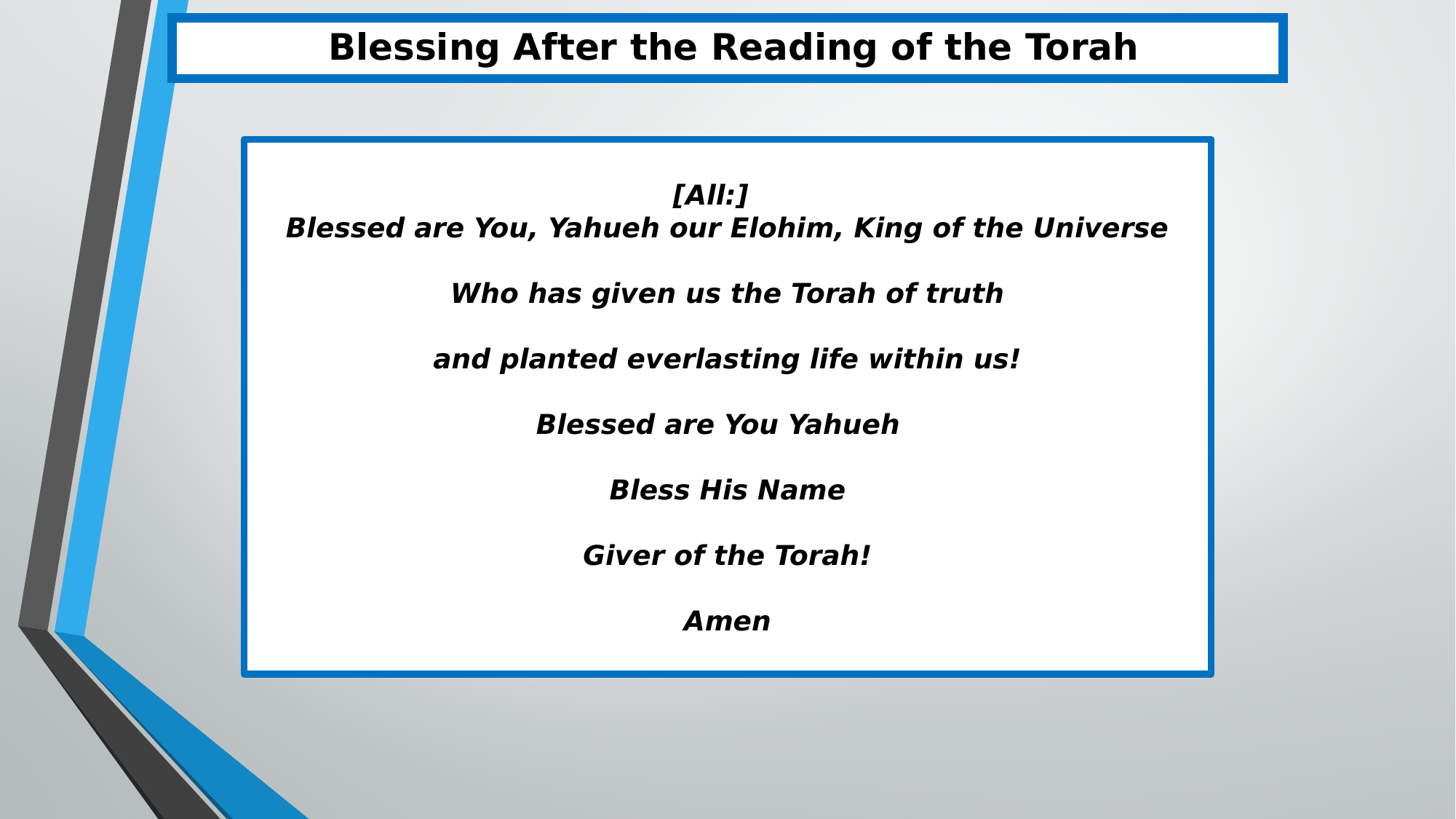

Blessing After the Reading of the Torah

[All:]
Blessed are You, Yahueh our Elohim, King of the Universe

Who has given us the Torah of truth

and planted everlasting life within us!

Blessed are You Yahueh

Bless His Name

Giver of the Torah!

Amen